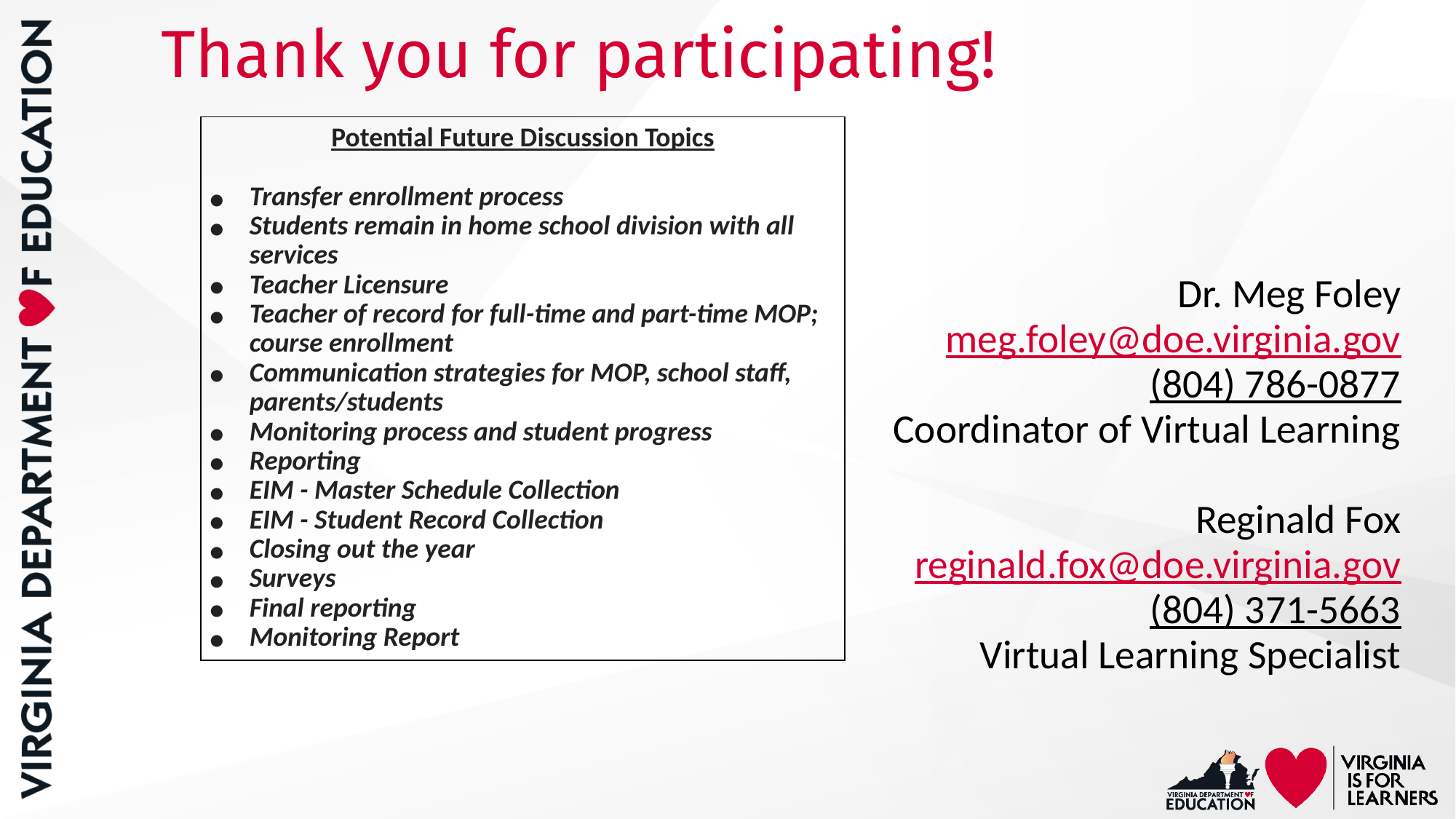

# Thank you for participating!
| Potential Future Discussion Topics Transfer enrollment process Students remain in home school division with all services Teacher Licensure Teacher of record for full-time and part-time MOP; course enrollment Communication strategies for MOP, school staff, parents/students Monitoring process and student progress Reporting EIM - Master Schedule Collection EIM - Student Record Collection Closing out the year Surveys Final reporting Monitoring Report |
| --- |
Dr. Meg Foley
meg.foley@doe.virginia.gov
(804) 786-0877
Coordinator of Virtual Learning

Reginald Fox
reginald.fox@doe.virginia.gov
(804) 371-5663
Virtual Learning Specialist